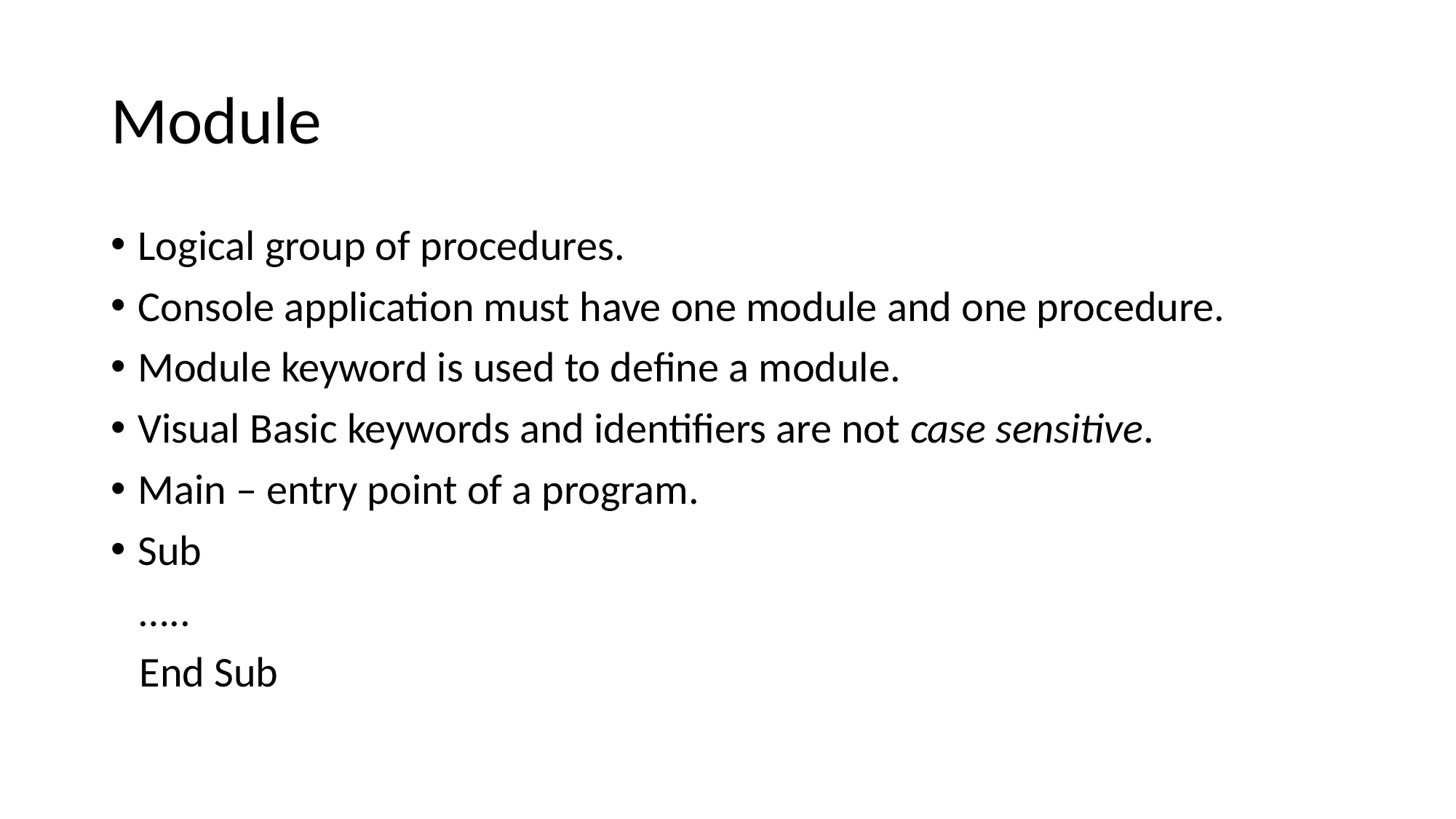

Module
Logical group of procedures.
Console application must have one module and one procedure.
Module keyword is used to define a module.
Visual Basic keywords and identifiers are not case sensitive.
Main – entry point of a program.
Sub
   …..
   End Sub